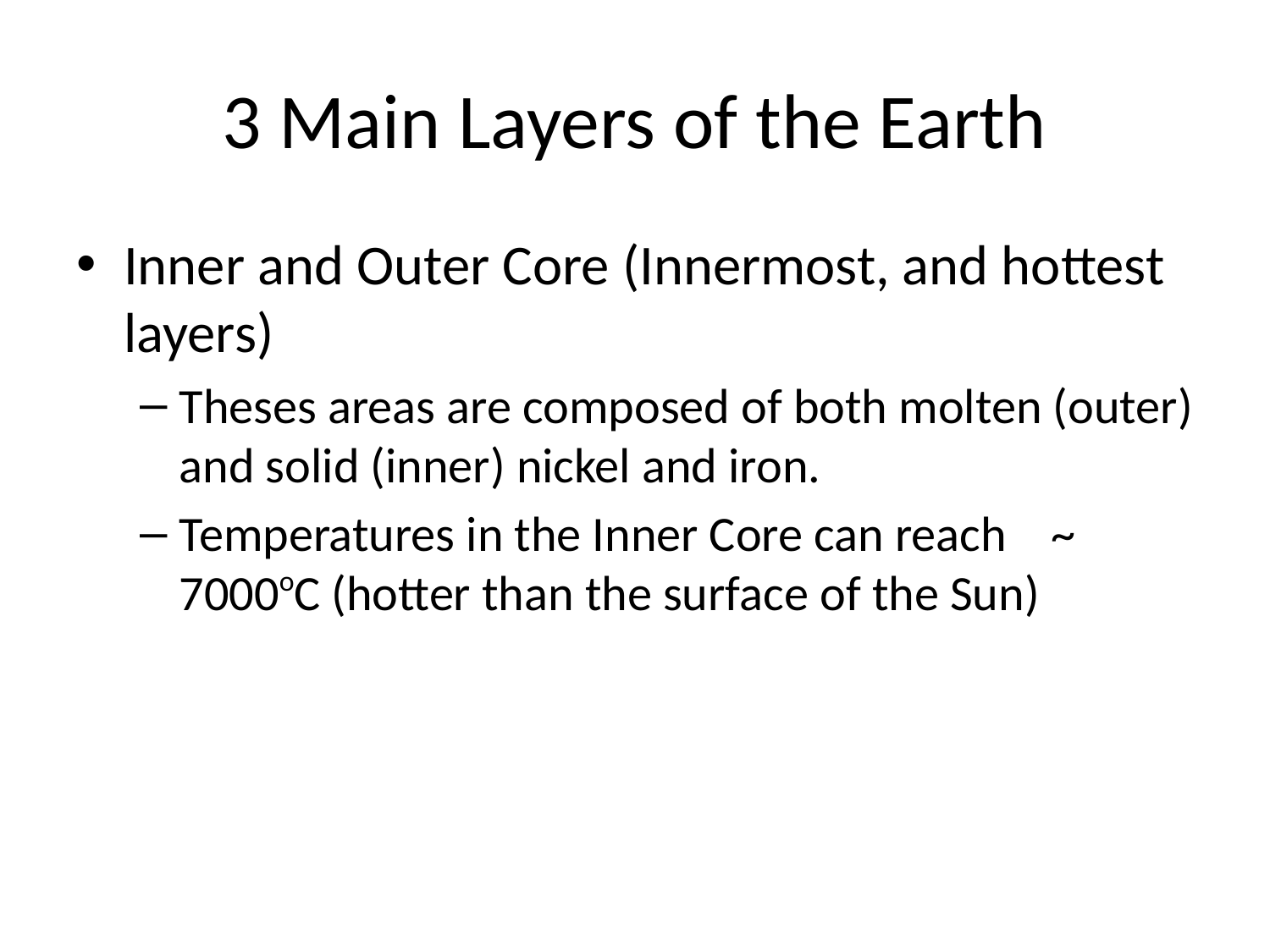

# 3 Main Layers of the Earth
Inner and Outer Core (Innermost, and hottest layers)
Theses areas are composed of both molten (outer) and solid (inner) nickel and iron.
Temperatures in the Inner Core can reach    ~ 7000oC (hotter than the surface of the Sun)